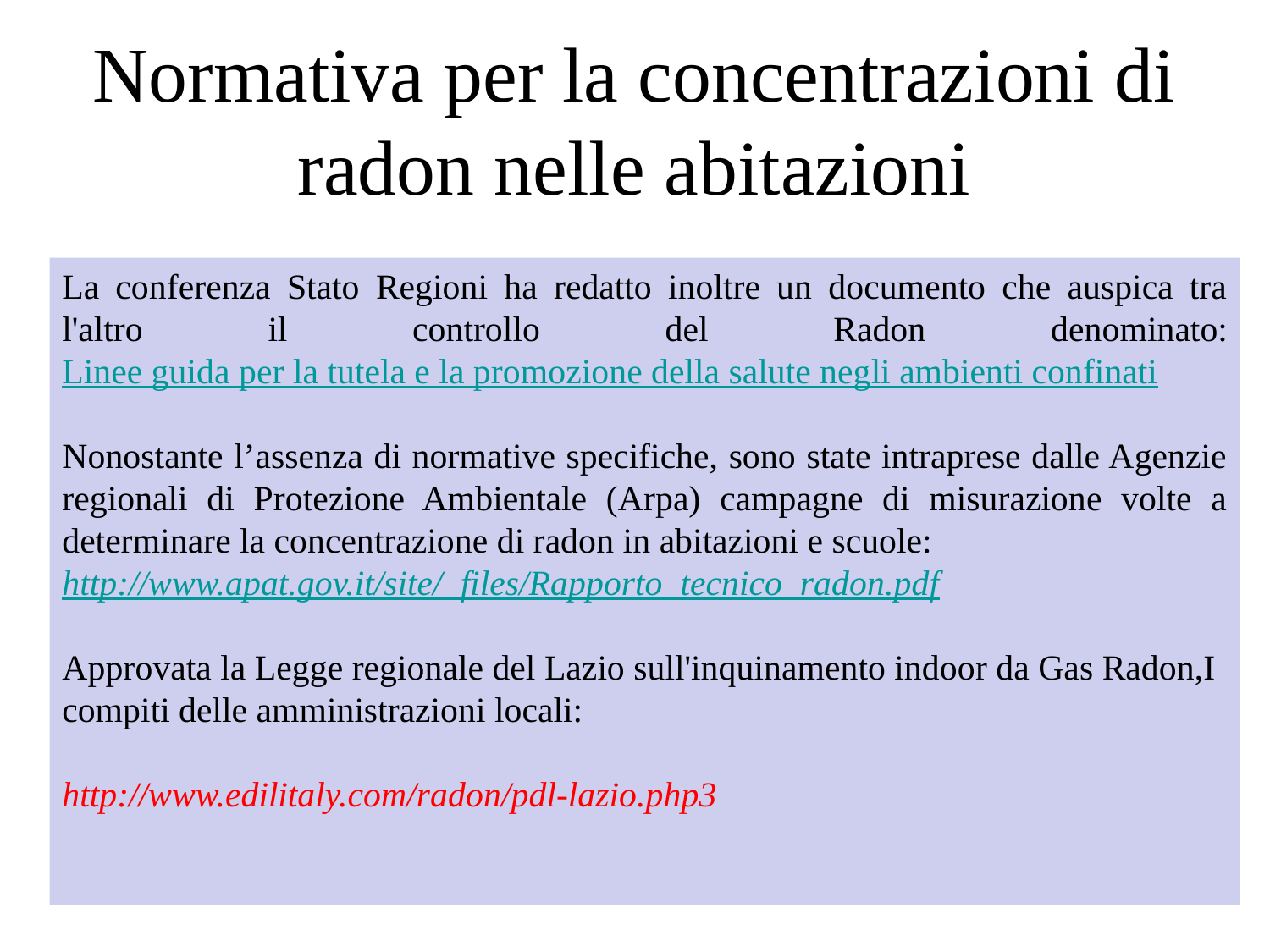

# Normativa per la concentrazioni di radon nelle abitazioni
La conferenza Stato Regioni ha redatto inoltre un documento che auspica tra l'altro il controllo del Radon denominato: Linee guida per la tutela e la promozione della salute negli ambienti confinati

Nonostante l’assenza di normative specifiche, sono state intraprese dalle Agenzie regionali di Protezione Ambientale (Arpa) campagne di misurazione volte a determinare la concentrazione di radon in abitazioni e scuole:
http://www.apat.gov.it/site/_files/Rapporto_tecnico_radon.pdf

Approvata la Legge regionale del Lazio sull'inquinamento indoor da Gas Radon,I compiti delle amministrazioni locali:

http://www.edilitaly.com/radon/pdl-lazio.php3

18